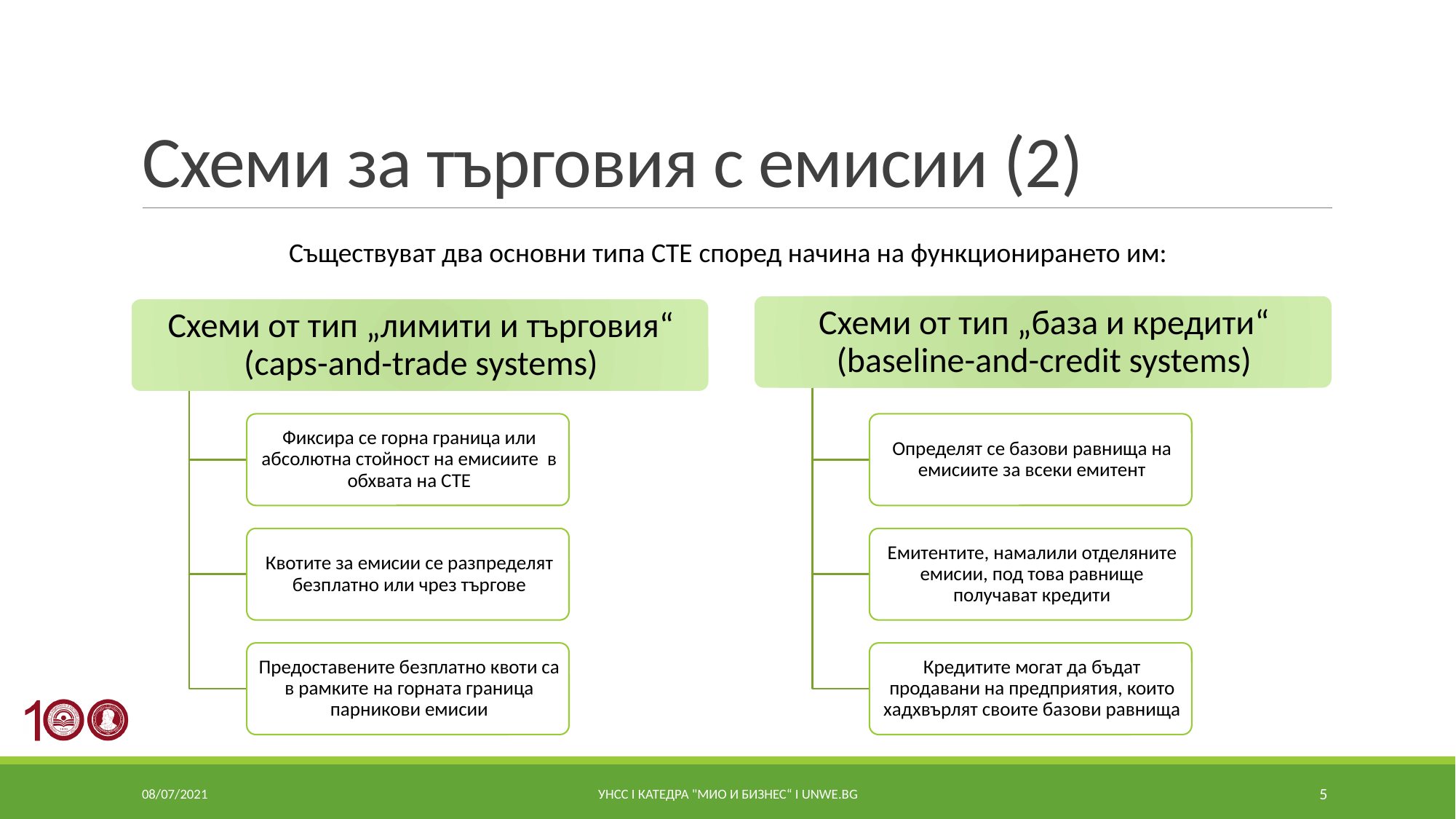

# Схеми за търговия с емисии (2)
Съществуват два основни типа СТЕ според начина на функционирането им:
Схеми от тип „лимити и търговия“ (caps-and-trade systems)
Фиксира се горна граница или абсолютна стойност на емисиите  в обхвата на СТЕ
Квотите за емисии се разпределят безплатно или чрез търгове
Предоставените безплатно квоти са в рамките на горната граница парникови емисии
Схеми от тип „база и кредити“ (baseline-and-credit systems)
Определят се базови равнища на емисиите за всеки емитент
Емитентите, намалили отделяните емисии, под това равнище получават кредити
Кредитите могат да бъдат продавани на предприятия, които хадхвърлят своите базови равнища
08/07/2021
УНСС I катедра "МИО и Бизнес“ I unwe.bg
5